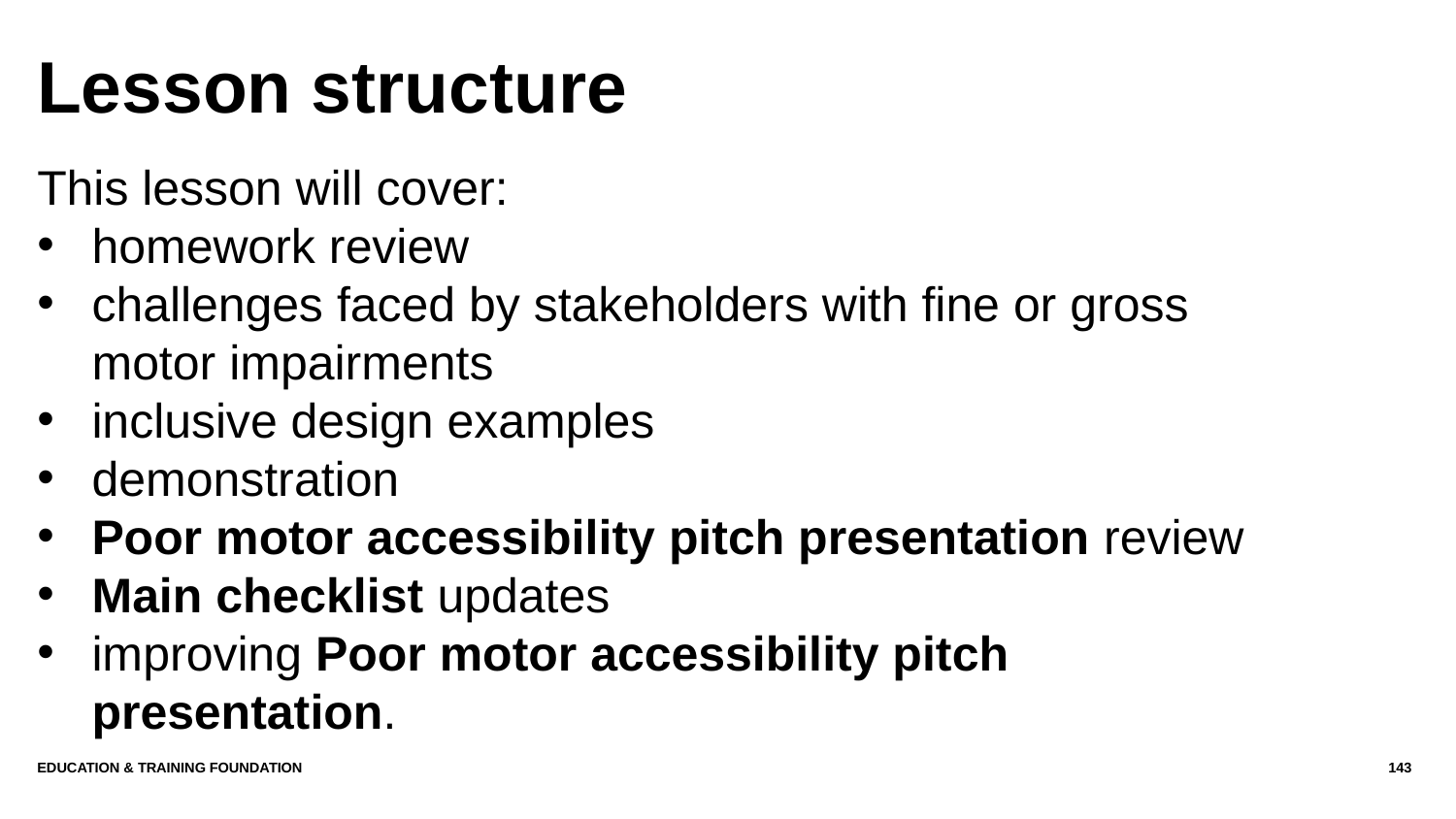

# Lesson structure
This lesson will cover:
homework review
challenges faced by stakeholders with fine or gross motor impairments
inclusive design examples
demonstration
Poor motor accessibility pitch presentation review
Main checklist updates
improving Poor motor accessibility pitch presentation.
Education & Training Foundation
143